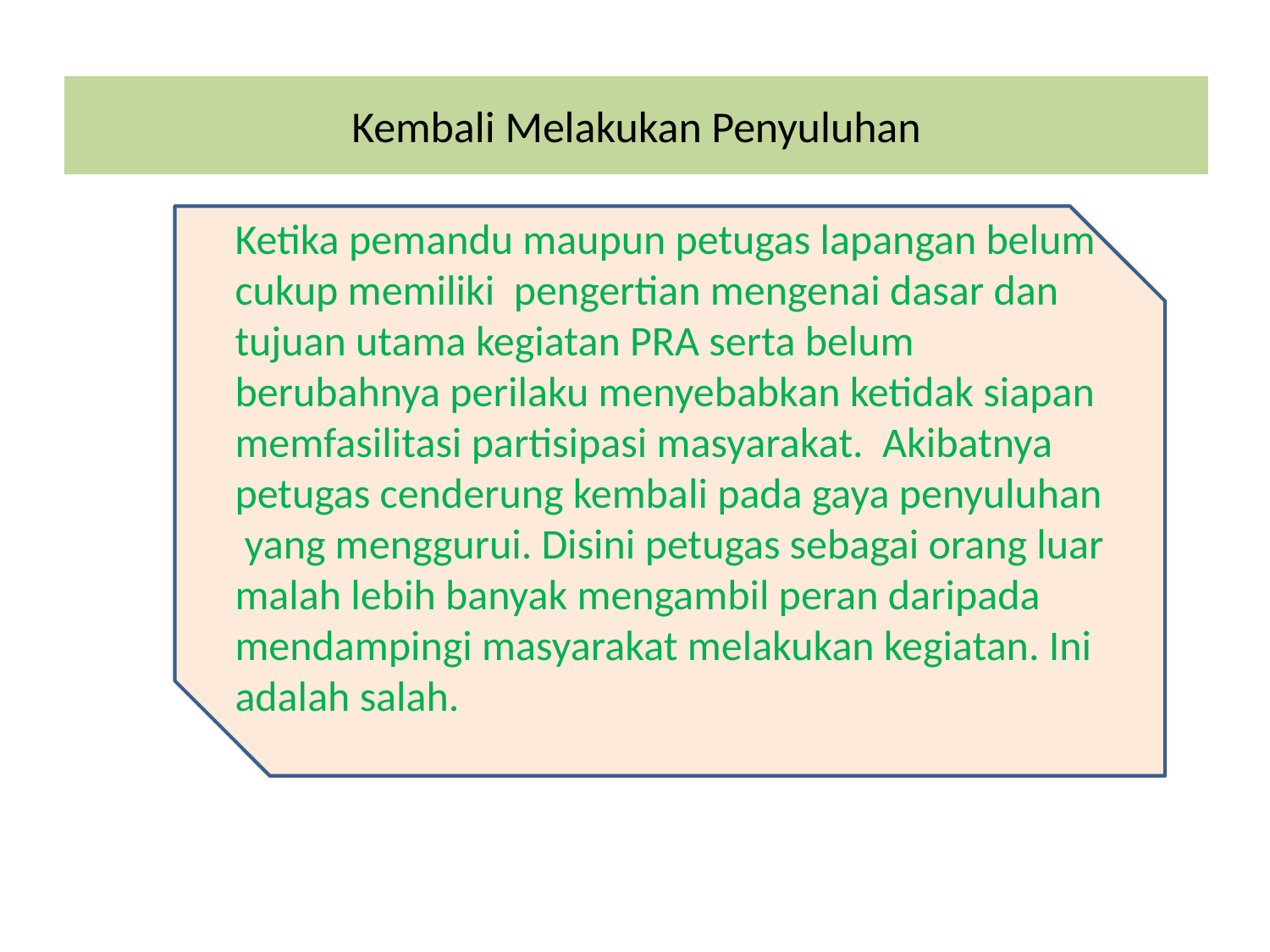

# Kembali Melakukan Penyuluhan

Ketika pemandu maupun petugas lapangan belum cukup memiliki  pengertian mengenai dasar dan tujuan utama kegiatan PRA serta belum berubahnya perilaku menyebabkan ketidak siapan memfasilitasi partisipasi masyarakat.  Akibatnya petugas cenderung kembali pada gaya penyuluhan  yang menggurui. Disini petugas sebagai orang luar malah lebih banyak mengambil peran daripada mendampingi masyarakat melakukan kegiatan. Ini adalah salah.